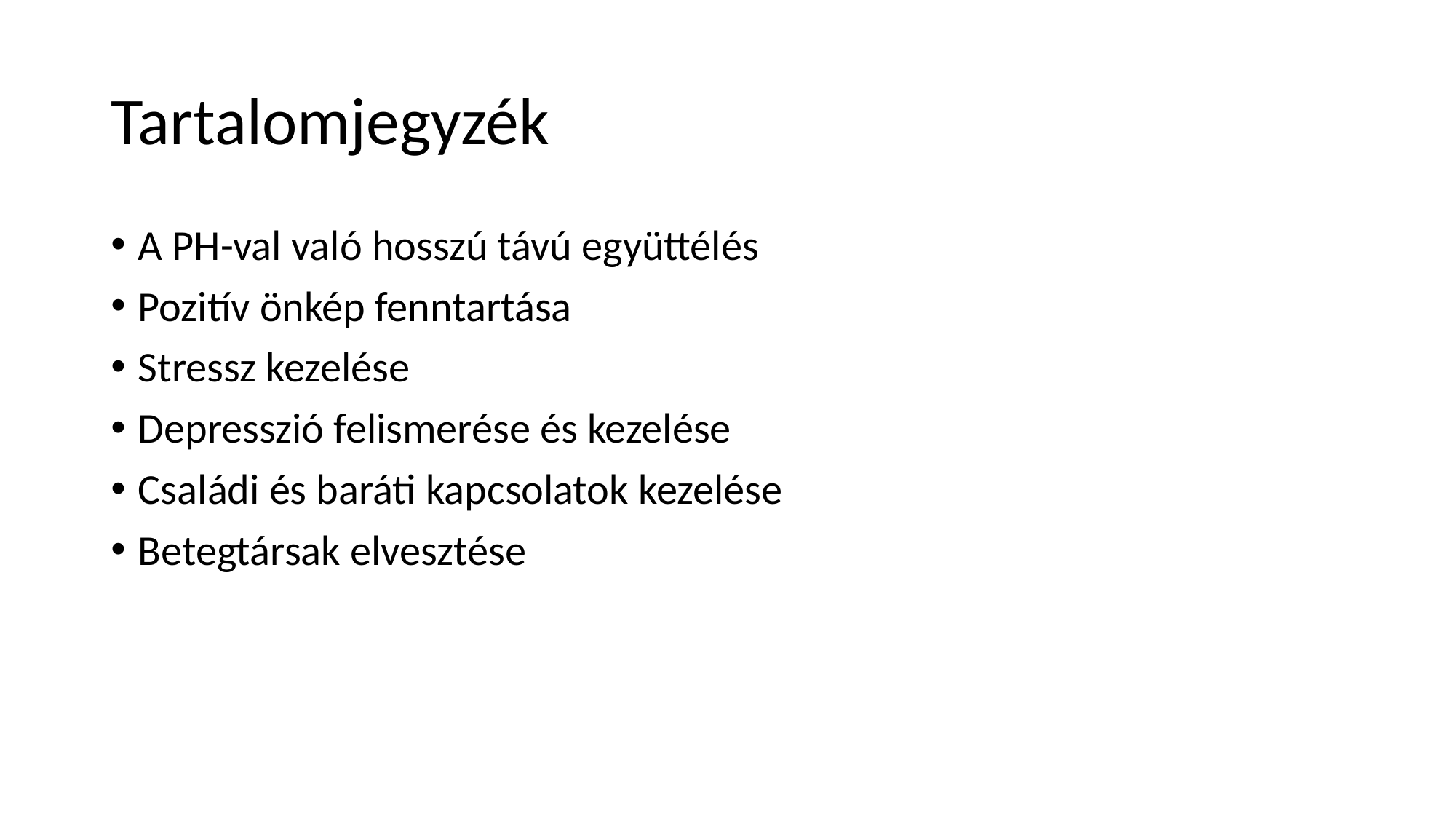

# Tartalomjegyzék
A PH-val való hosszú távú együttélés
Pozitív önkép fenntartása
Stressz kezelése
Depresszió felismerése és kezelése
Családi és baráti kapcsolatok kezelése
Betegtársak elvesztése